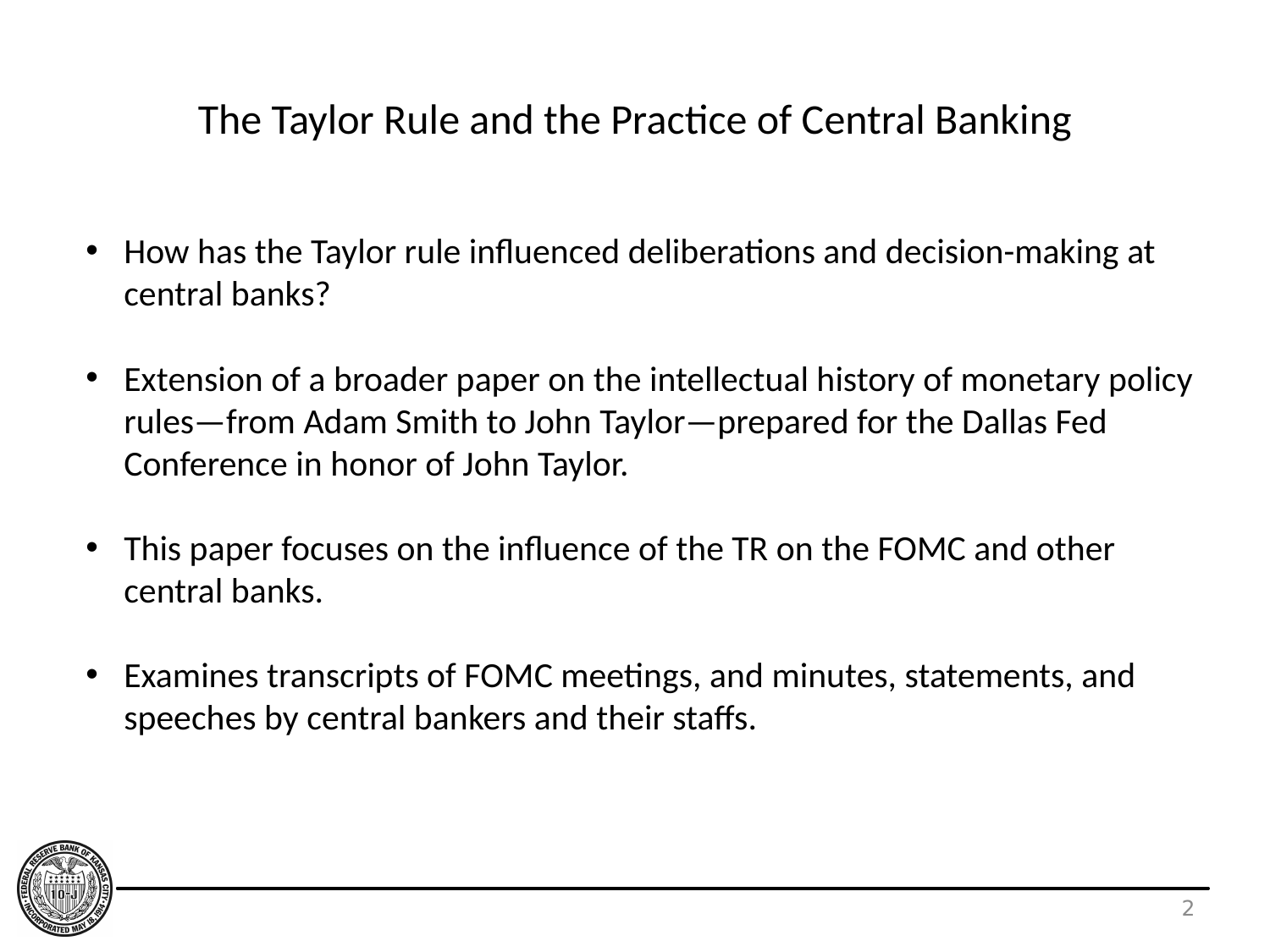

# The Taylor Rule and the Practice of Central Banking
How has the Taylor rule influenced deliberations and decision-making at central banks?

Extension of a broader paper on the intellectual history of monetary policy rules—from Adam Smith to John Taylor—prepared for the Dallas Fed Conference in honor of John Taylor.

This paper focuses on the influence of the TR on the FOMC and other central banks.

Examines transcripts of FOMC meetings, and minutes, statements, and speeches by central bankers and their staffs.
2